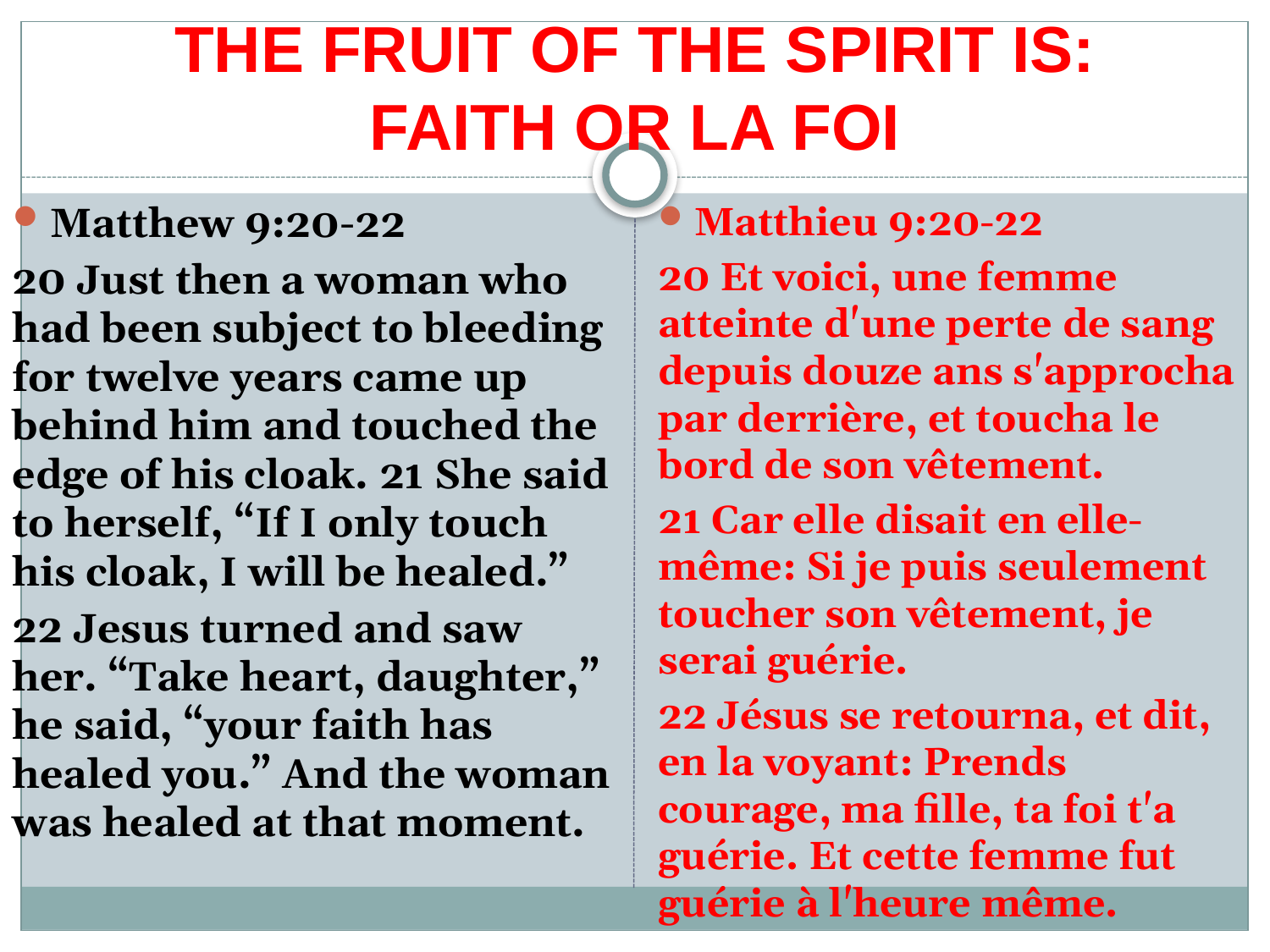

# THE FRUIT OF THE SPIRIT IS: FAITH OR LA FOI
Matthew 9:20-22
20 Just then a woman who had been subject to bleeding for twelve years came up behind him and touched the edge of his cloak. 21 She said to herself, “If I only touch his cloak, I will be healed.”
22 Jesus turned and saw her. “Take heart, daughter,” he said, “your faith has healed you.” And the woman was healed at that moment.
Matthieu 9:20-22
20 Et voici, une femme atteinte d'une perte de sang depuis douze ans s'approcha par derrière, et toucha le bord de son vêtement.
21 Car elle disait en elle-même: Si je puis seulement toucher son vêtement, je serai guérie.
22 Jésus se retourna, et dit, en la voyant: Prends courage, ma fille, ta foi t'a guérie. Et cette femme fut guérie à l'heure même.